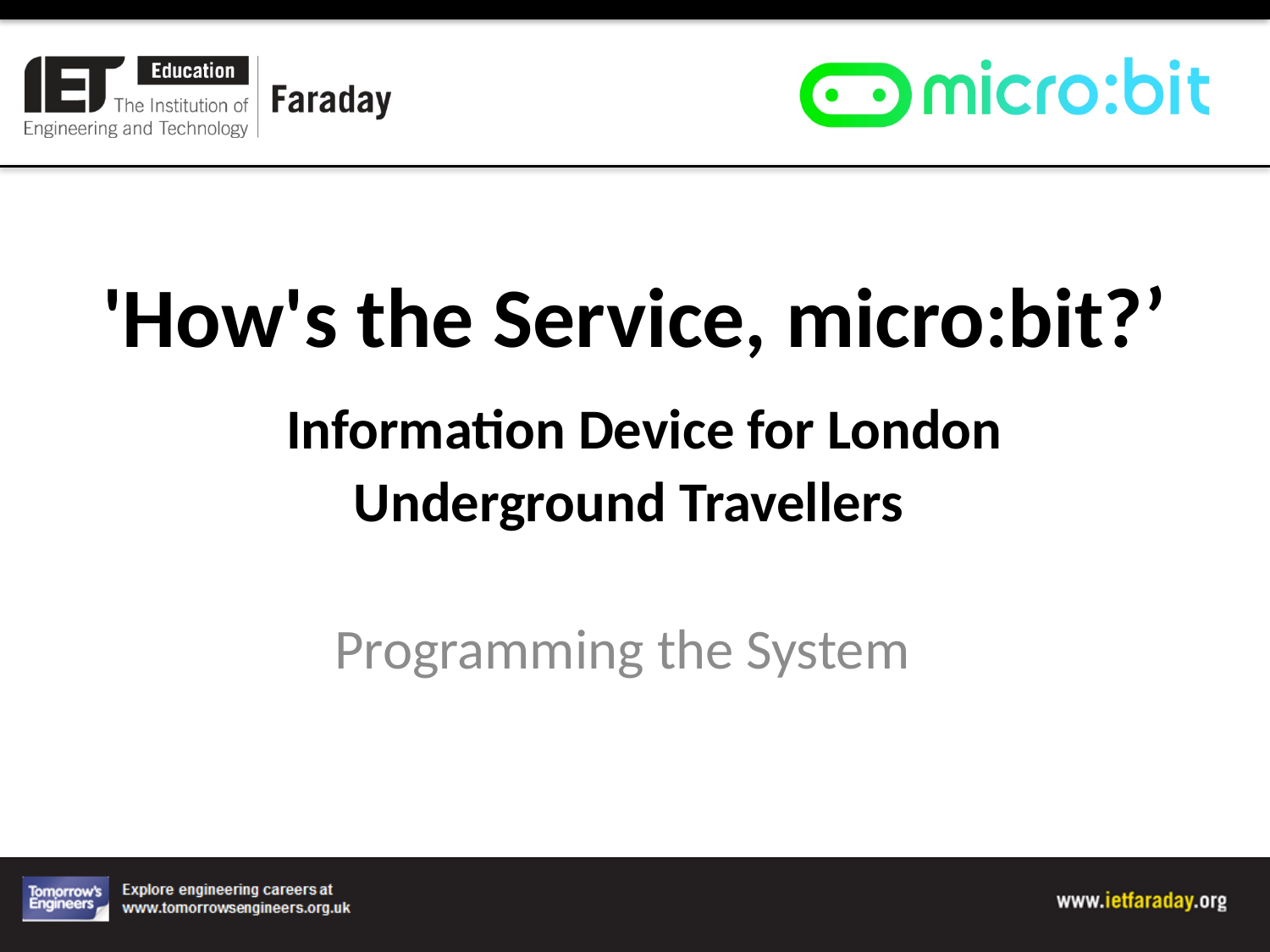

# 'How's the Service, micro:bit?’ Information Device for London Underground Travellers
Programming the System